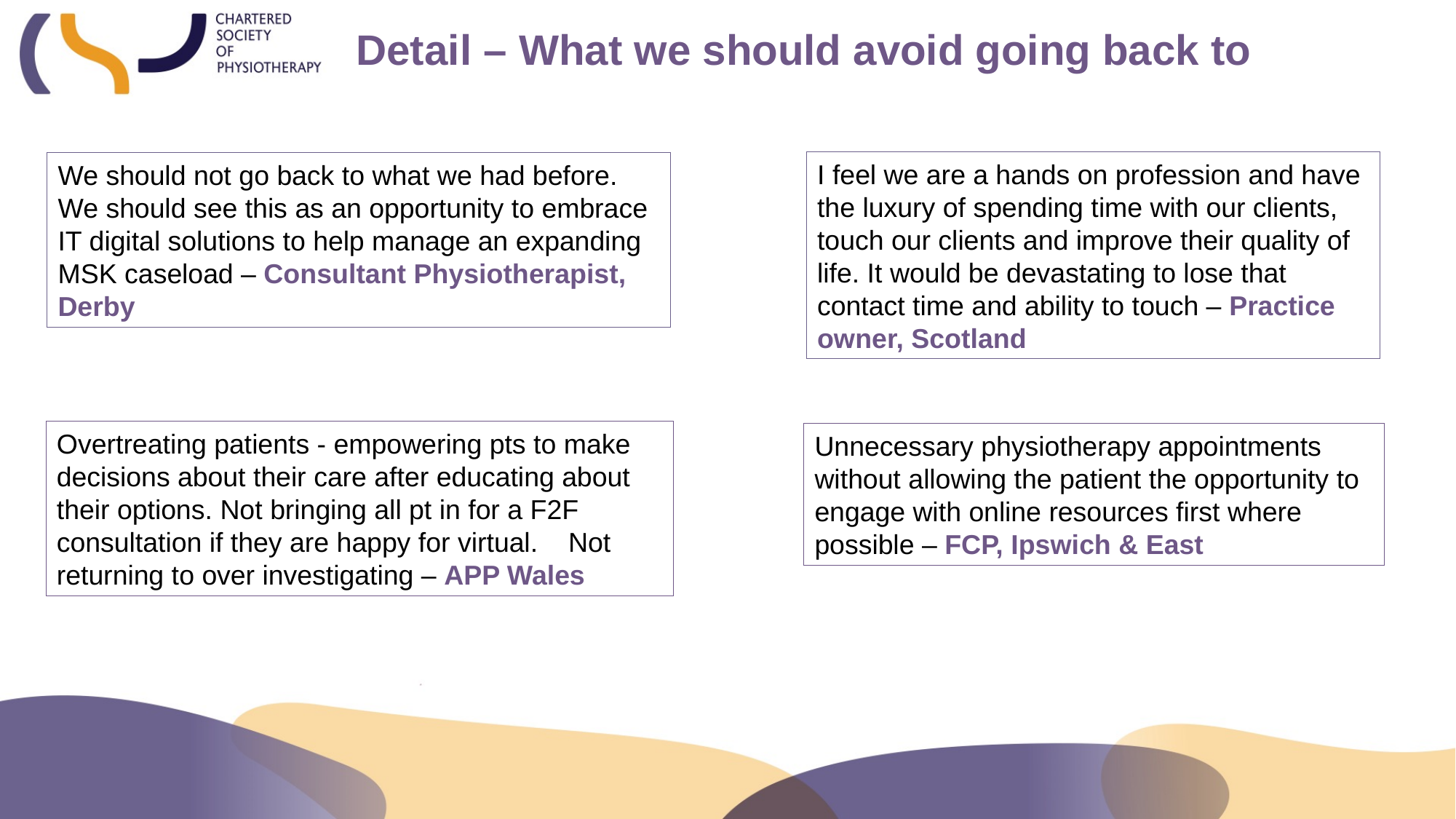

Detail – What we should avoid going back to
I feel we are a hands on profession and have the luxury of spending time with our clients, touch our clients and improve their quality of life. It would be devastating to lose that contact time and ability to touch – Practice owner, Scotland
We should not go back to what we had before.  We should see this as an opportunity to embrace IT digital solutions to help manage an expanding MSK caseload – Consultant Physiotherapist, Derby
Overtreating patients - empowering pts to make decisions about their care after educating about their options. Not bringing all pt in for a F2F consultation if they are happy for virtual.    Not returning to over investigating – APP Wales
Unnecessary physiotherapy appointments without allowing the patient the opportunity to engage with online resources first where possible – FCP, Ipswich & East